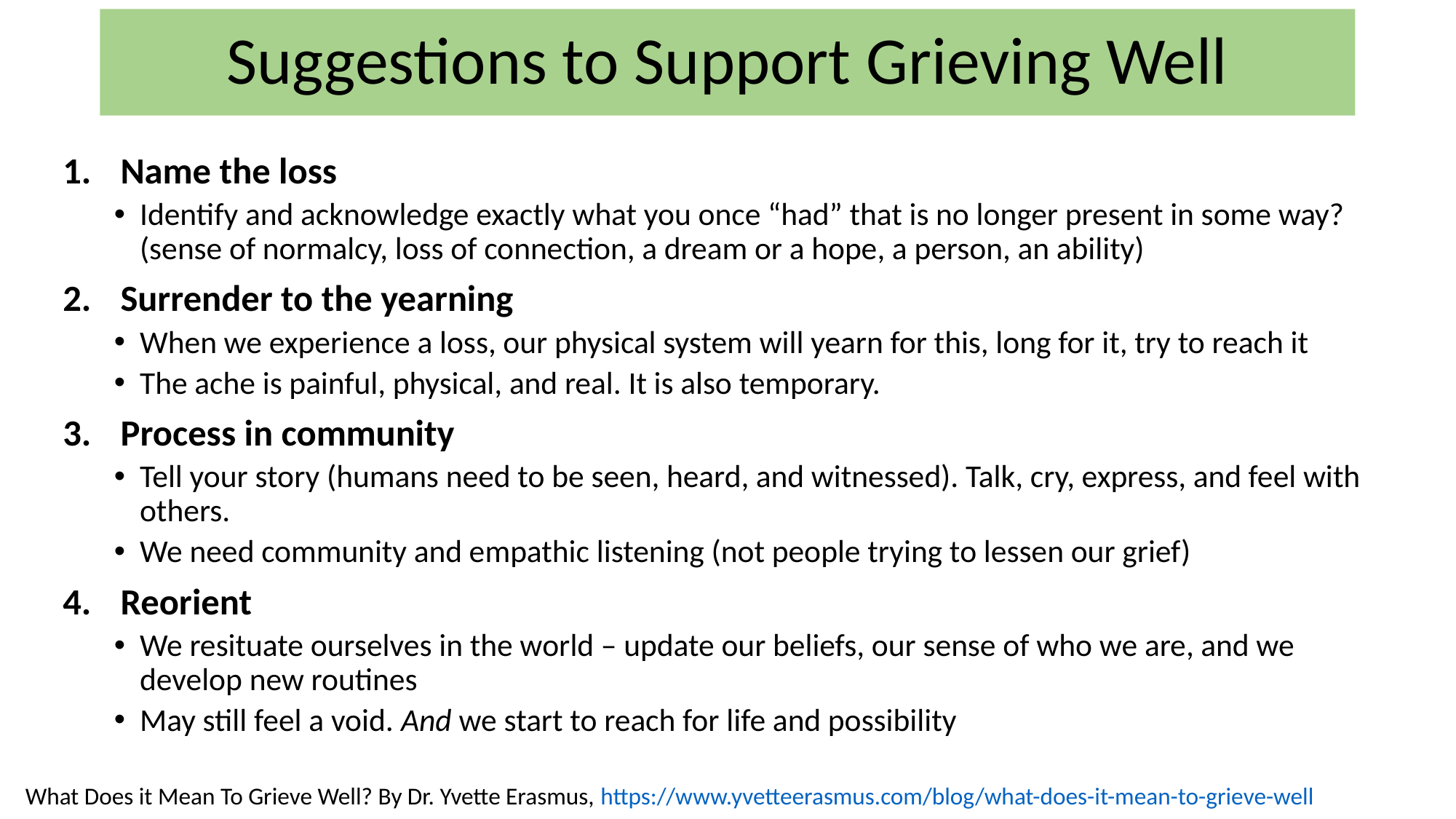

# Suggestions to Support Grieving Well
Name the loss
Identify and acknowledge exactly what you once “had” that is no longer present in some way? (sense of normalcy, loss of connection, a dream or a hope, a person, an ability)
Surrender to the yearning
When we experience a loss, our physical system will yearn for this, long for it, try to reach it
The ache is painful, physical, and real. It is also temporary.
Process in community
Tell your story (humans need to be seen, heard, and witnessed). Talk, cry, express, and feel with others.
We need community and empathic listening (not people trying to lessen our grief)
Reorient
We resituate ourselves in the world – update our beliefs, our sense of who we are, and we develop new routines
May still feel a void. And we start to reach for life and possibility

What Does it Mean To Grieve Well? By Dr. Yvette Erasmus, https://www.yvetteerasmus.com/blog/what-does-it-mean-to-grieve-well